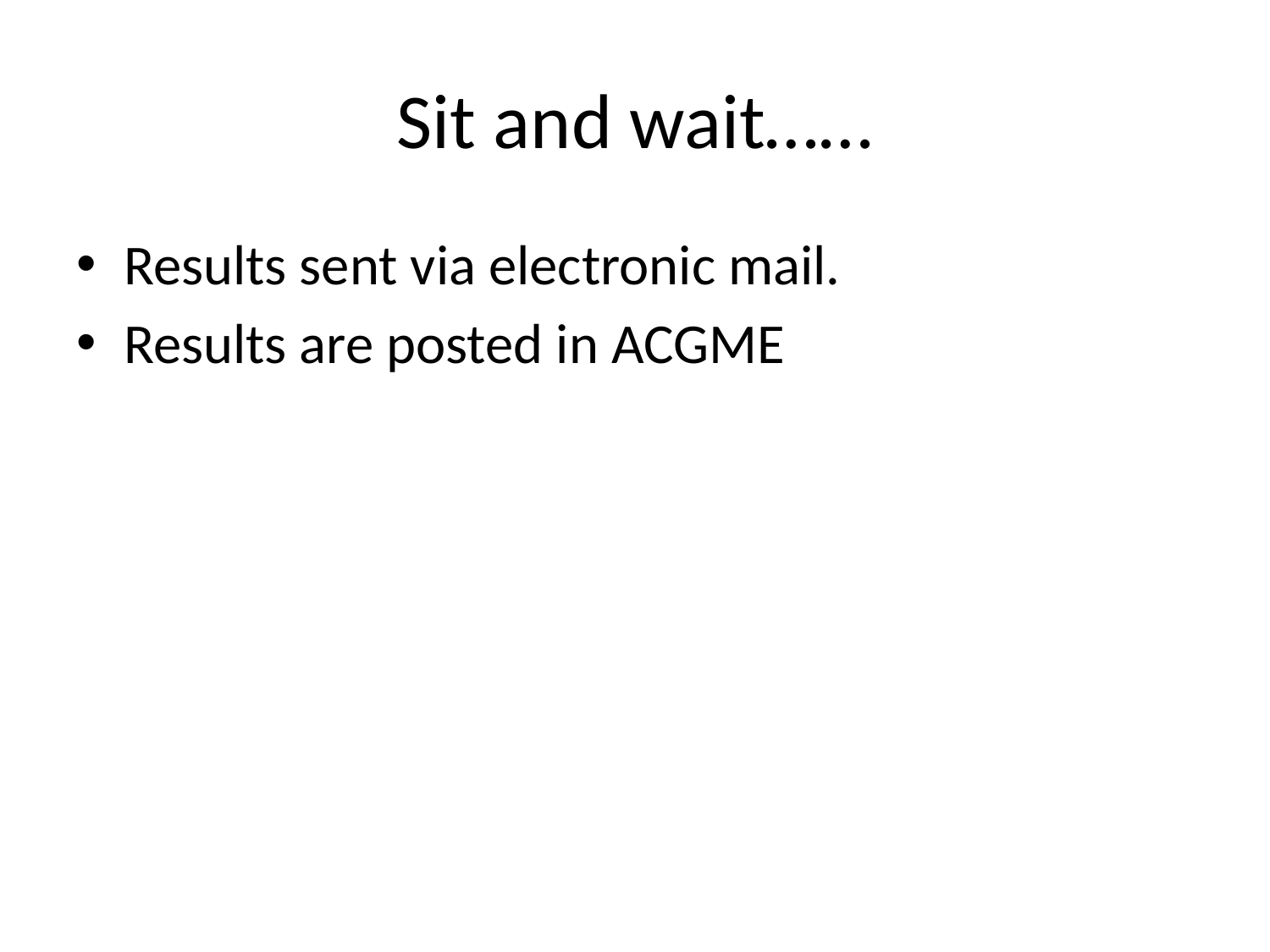

# Sit and wait……
Results sent via electronic mail.
Results are posted in ACGME